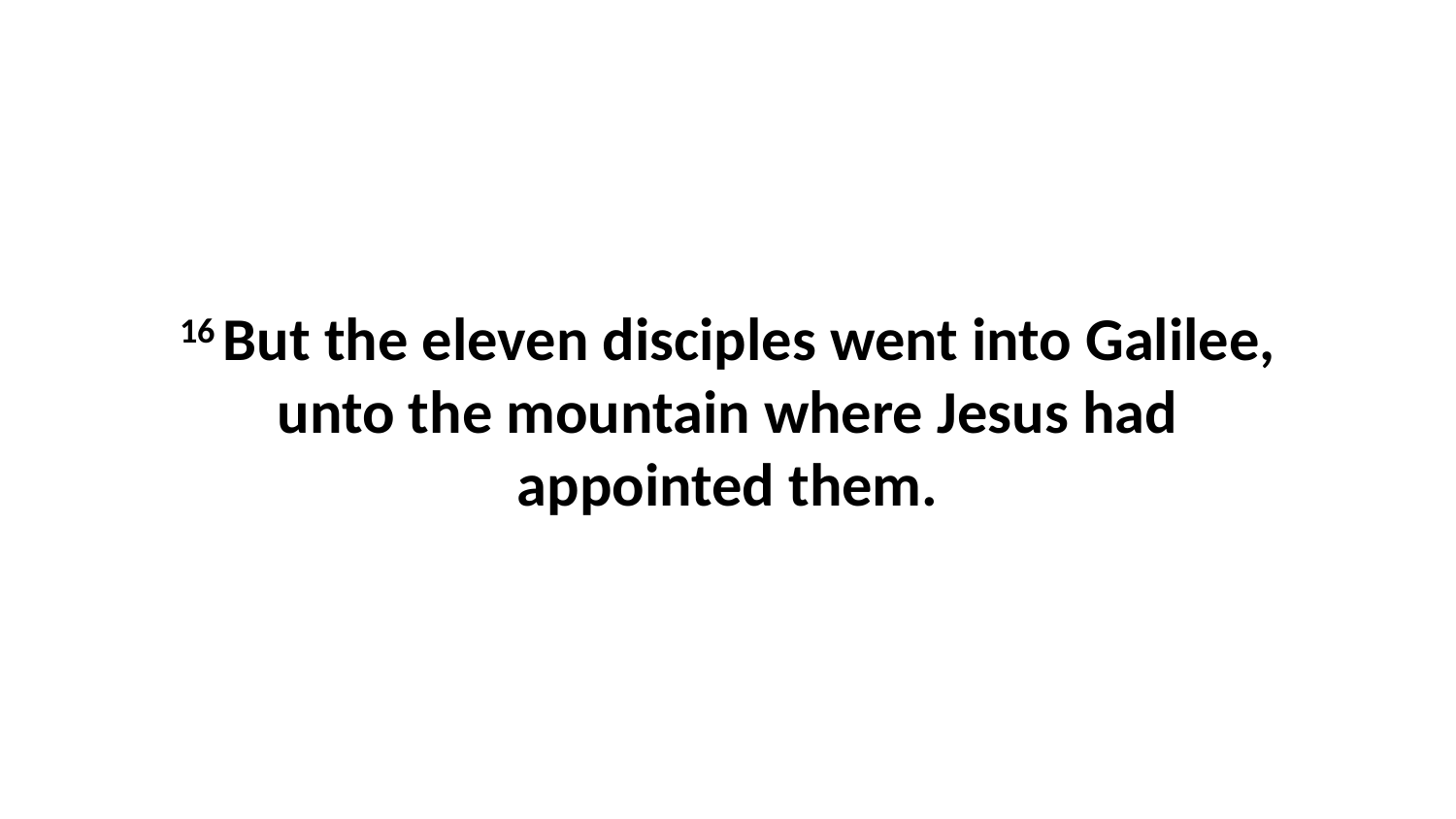

16 But the eleven disciples went into Galilee, unto the mountain where Jesus had appointed them.